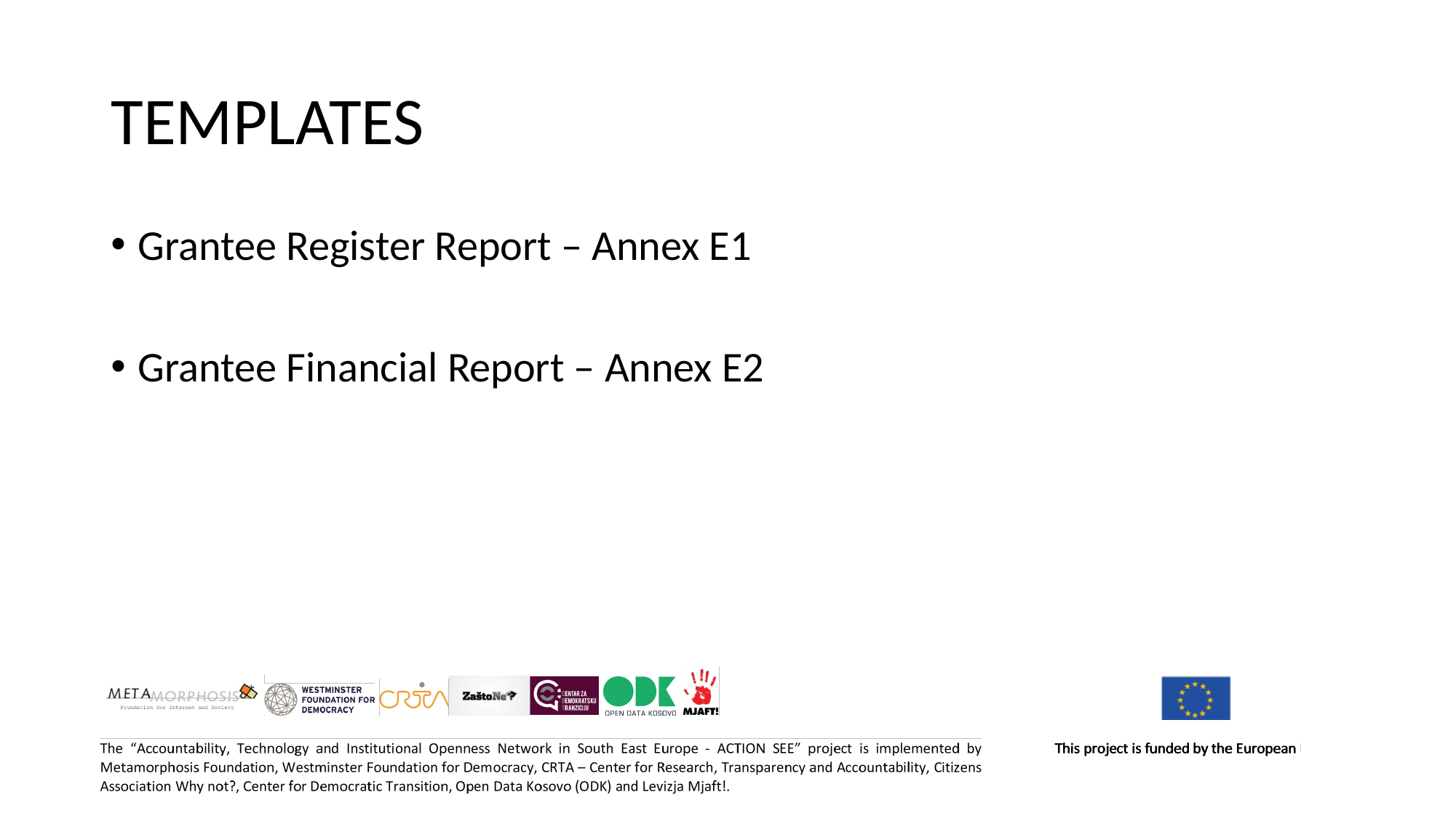

# TEMPLATES
Grantee Register Report – Annex E1

Grantee Financial Report – Annex E2